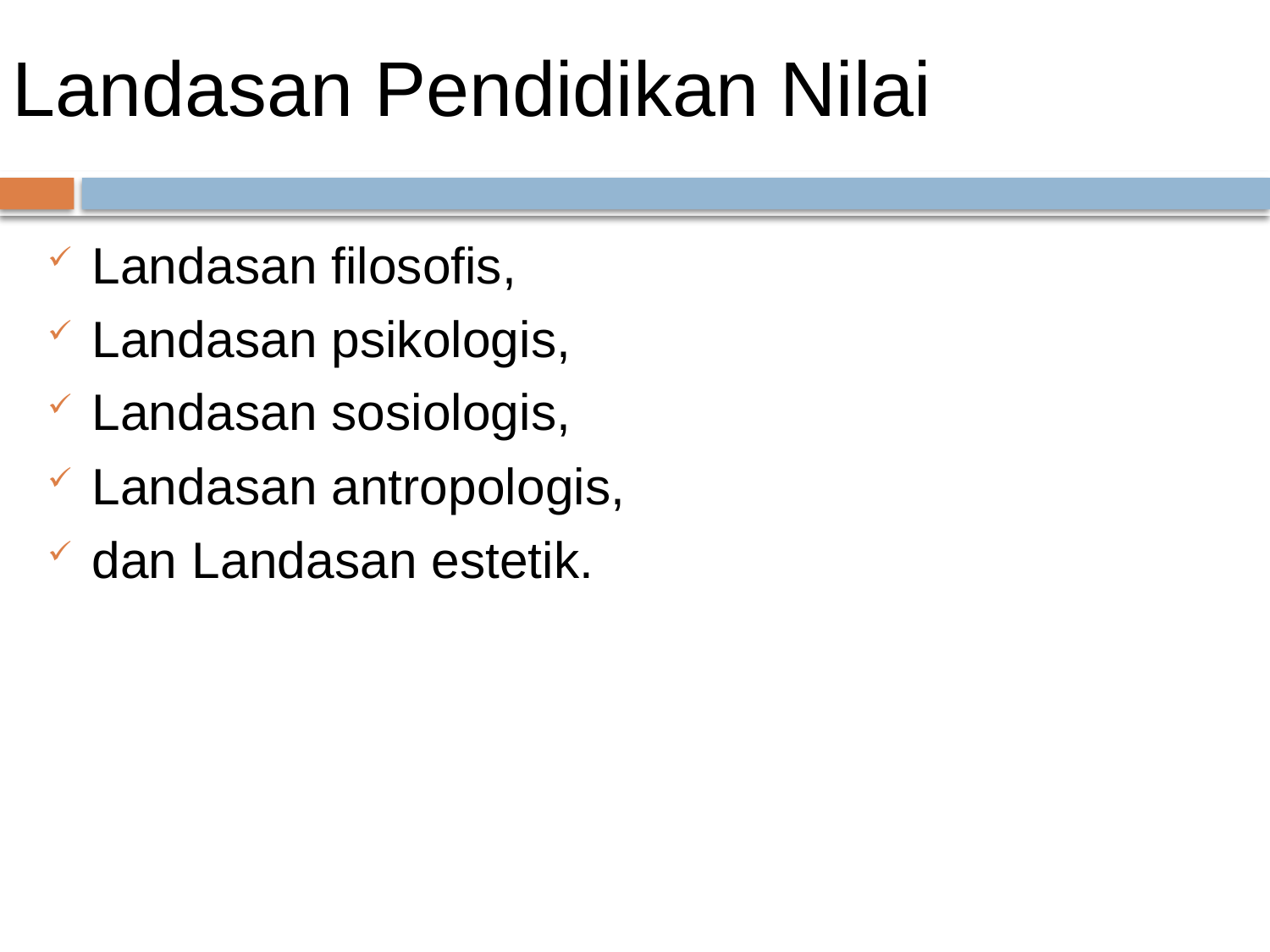

# Landasan Pendidikan Nilai
Landasan filosofis,
Landasan psikologis,
Landasan sosiologis,
Landasan antropologis,
dan Landasan estetik.